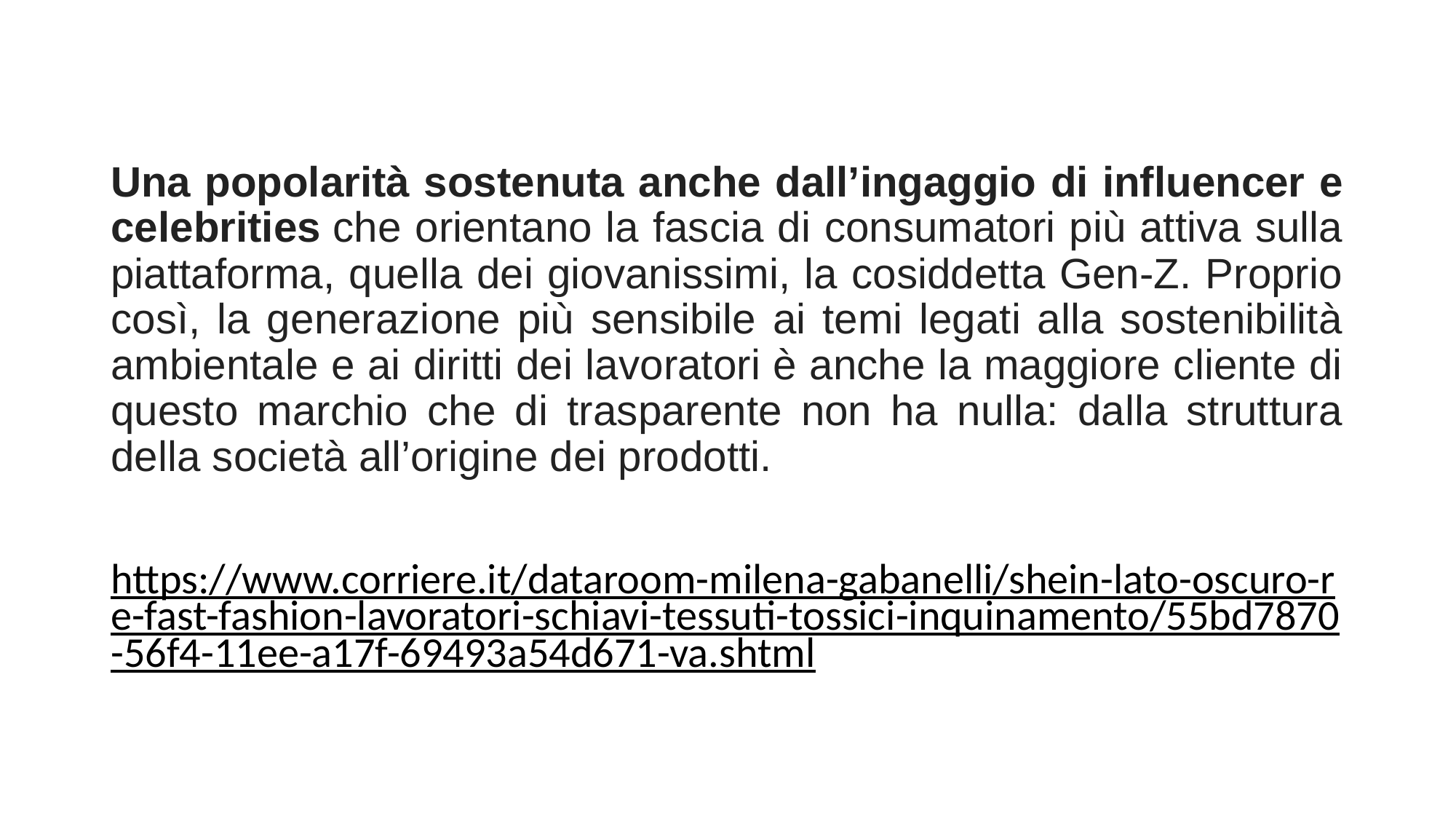

Una popolarità sostenuta anche dall’ingaggio di influencer e celebrities che orientano la fascia di consumatori più attiva sulla piattaforma, quella dei giovanissimi, la cosiddetta Gen-Z. Proprio così, la generazione più sensibile ai temi legati alla sostenibilità ambientale e ai diritti dei lavoratori è anche la maggiore cliente di questo marchio che di trasparente non ha nulla: dalla struttura della società all’origine dei prodotti.

https://www.corriere.it/dataroom-milena-gabanelli/shein-lato-oscuro-re-fast-fashion-lavoratori-schiavi-tessuti-tossici-inquinamento/55bd7870-56f4-11ee-a17f-69493a54d671-va.shtml